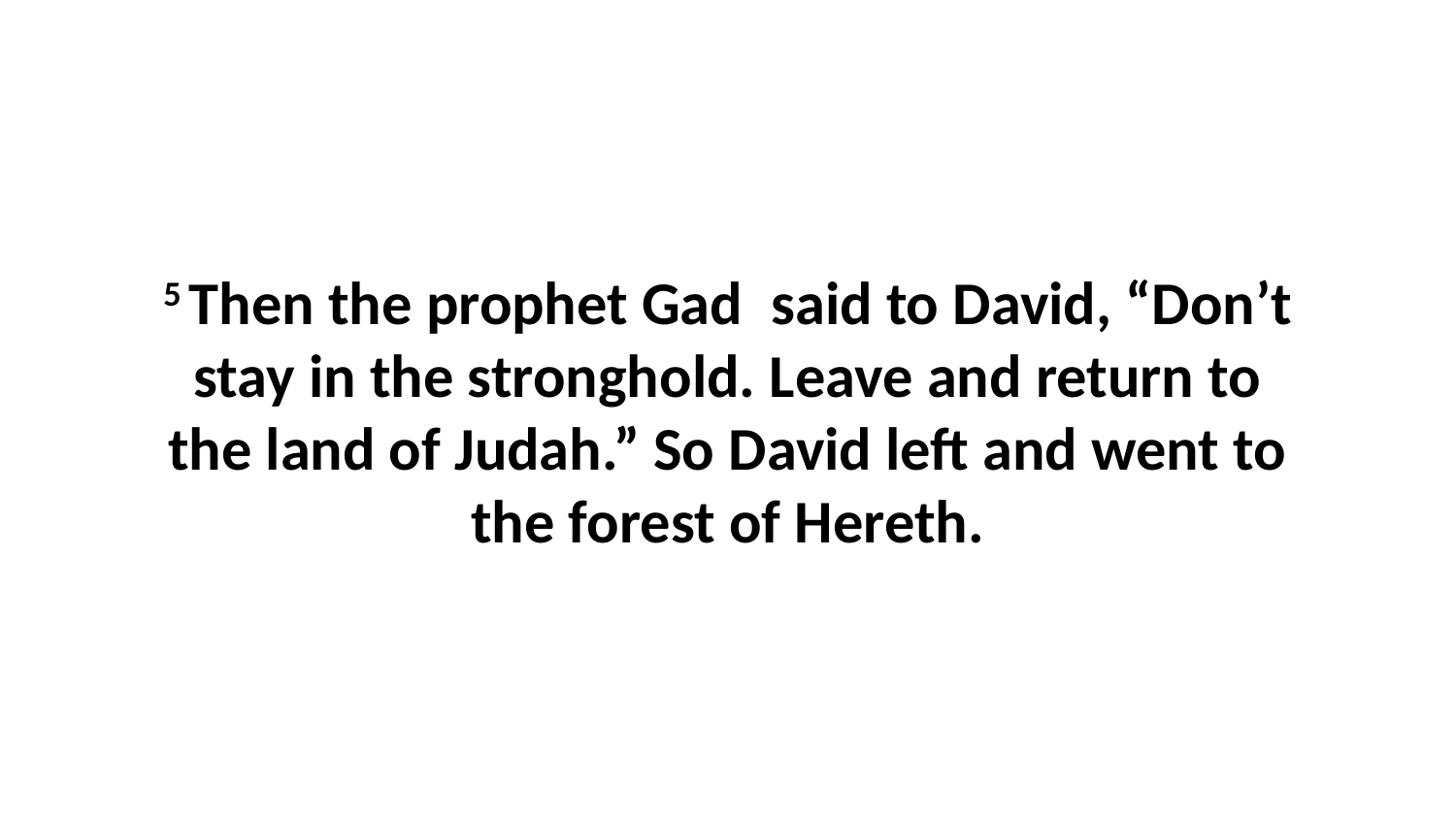

5 Then the prophet Gad  said to David, “Don’t stay in the stronghold. Leave and return to the land of Judah.” So David left and went to the forest of Hereth.